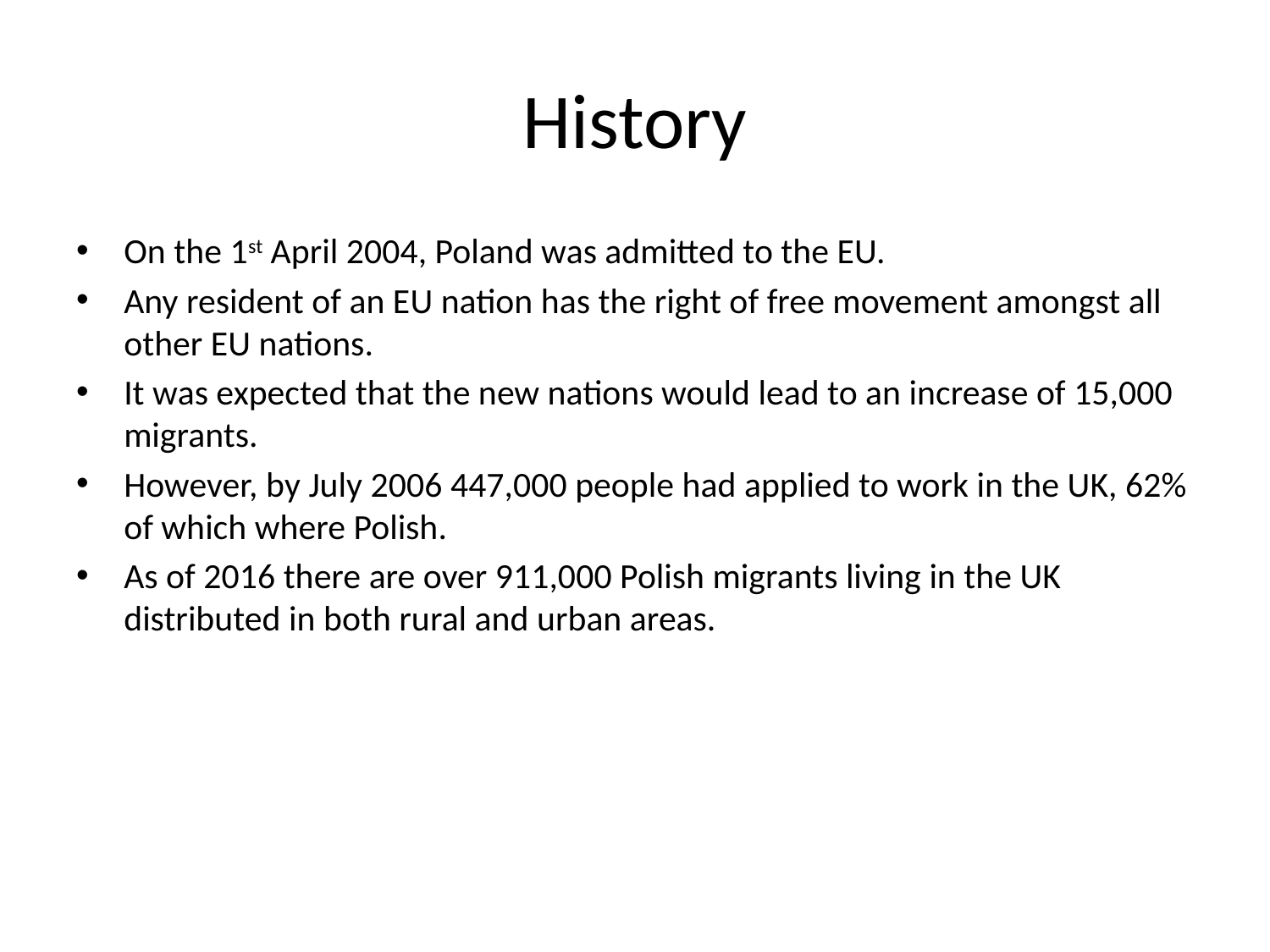

# History
On the 1st April 2004, Poland was admitted to the EU.
Any resident of an EU nation has the right of free movement amongst all other EU nations.
It was expected that the new nations would lead to an increase of 15,000 migrants.
However, by July 2006 447,000 people had applied to work in the UK, 62% of which where Polish.
As of 2016 there are over 911,000 Polish migrants living in the UK distributed in both rural and urban areas.